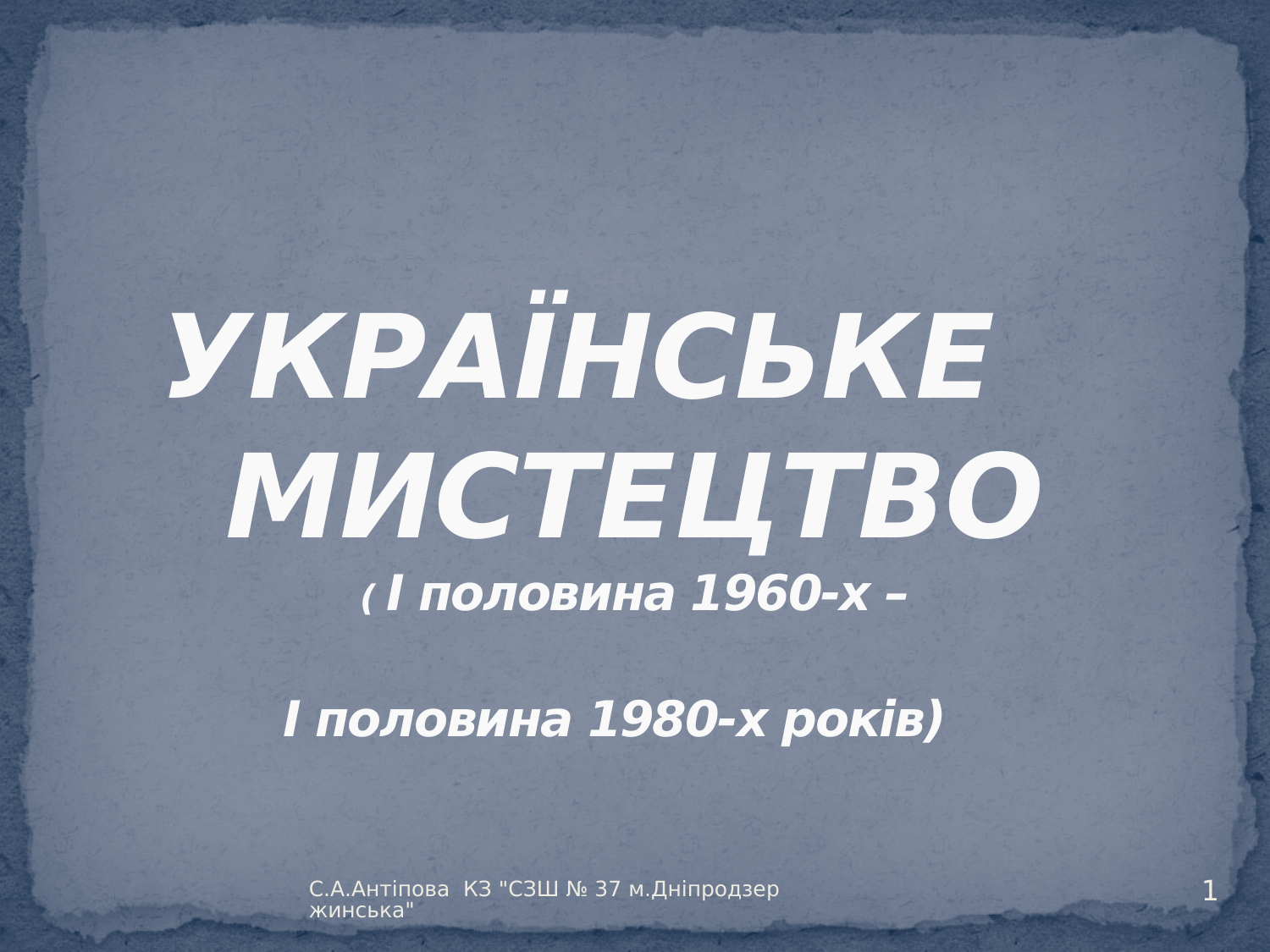

# УКРАЇНСЬКЕ    МИСТЕЦТВО ( І половина 1960-х – І половина 1980-х років)
1
С.А.Антіпова  КЗ "СЗШ № 37 м.Дніпродзержинська"